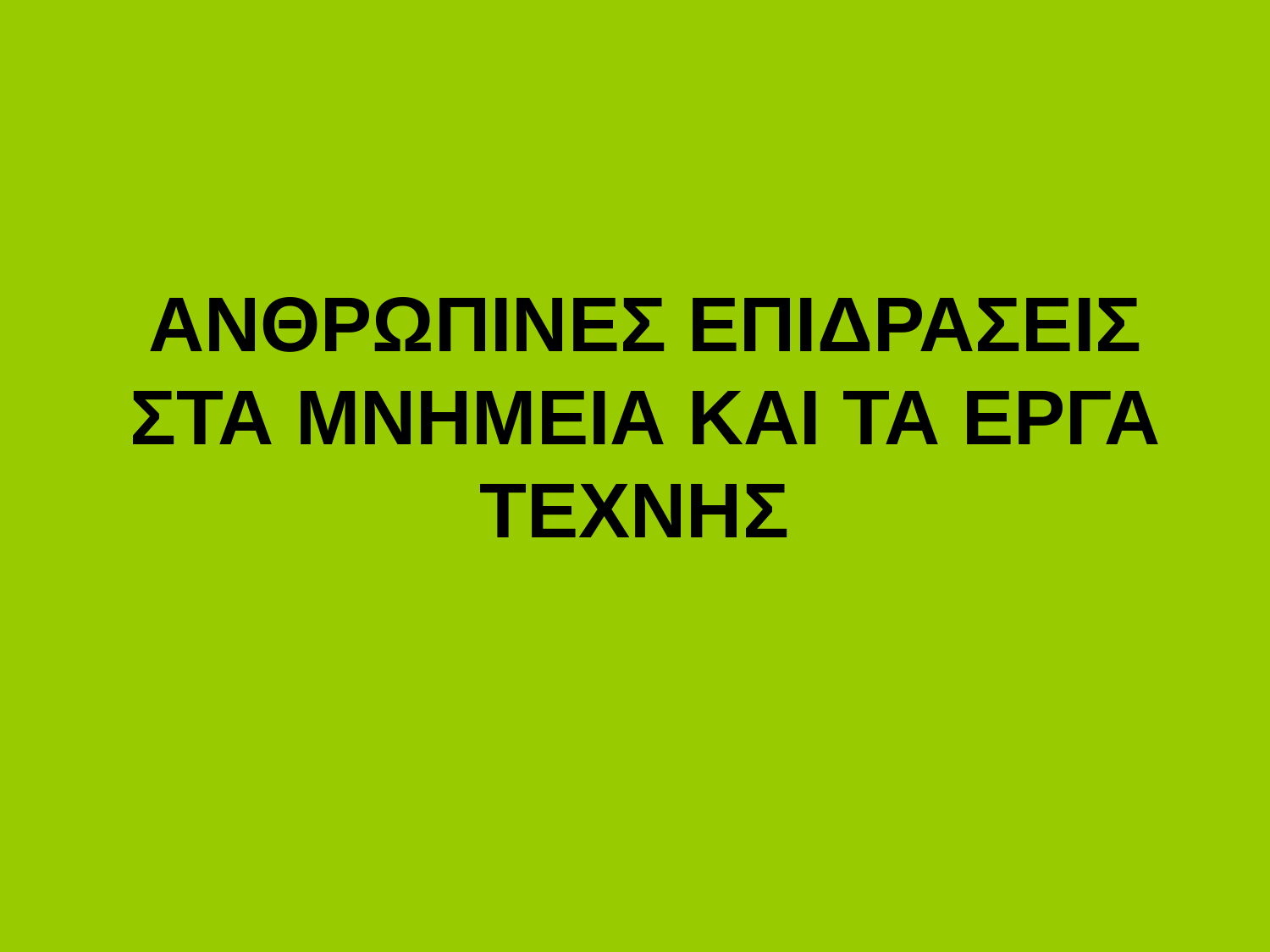

# ΑΝΘΡΩΠΙΝΕΣ ΕΠΙΔΡΑΣΕΙΣ ΣΤΑ ΜΝΗΜΕΙΑ ΚΑΙ ΤΑ ΕΡΓΑ ΤΕΧΝΗΣ